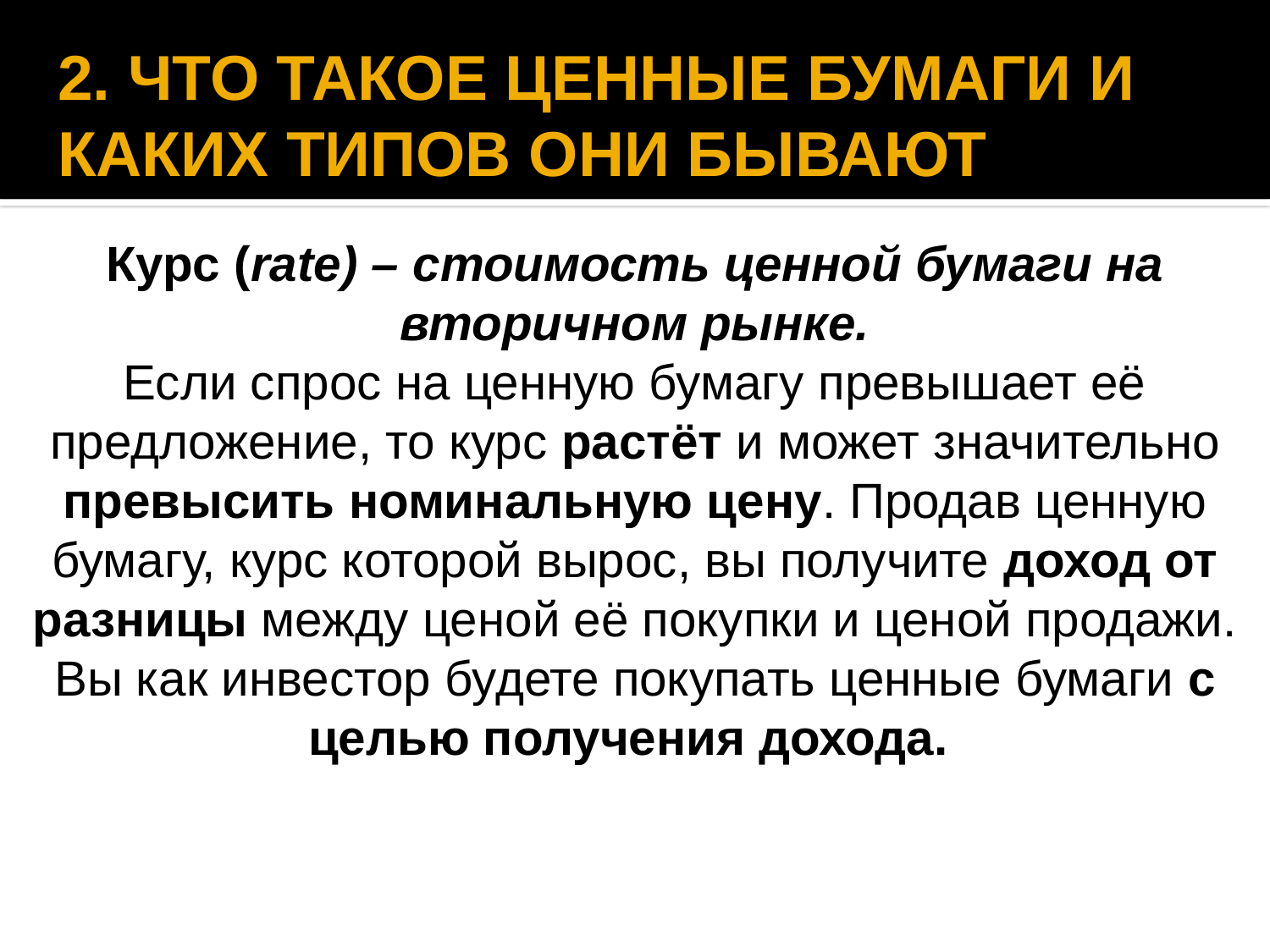

# 2. ЧТО ТАКОЕ ЦЕННЫЕ БУМАГИ И КАКИХ ТИПОВ ОНИ БЫВАЮТ
Курс (rate) – стоимость ценной бумаги на вторичном рынке.
Если спрос на ценную бумагу превышает её предложение, то курс растёт и может значительно превысить номинальную цену. Продав ценную бумагу, курс которой вырос, вы получите доход от разницы между ценой её покупки и ценой продажи.
Вы как инвестор будете покупать ценные бумаги с целью получения дохода.